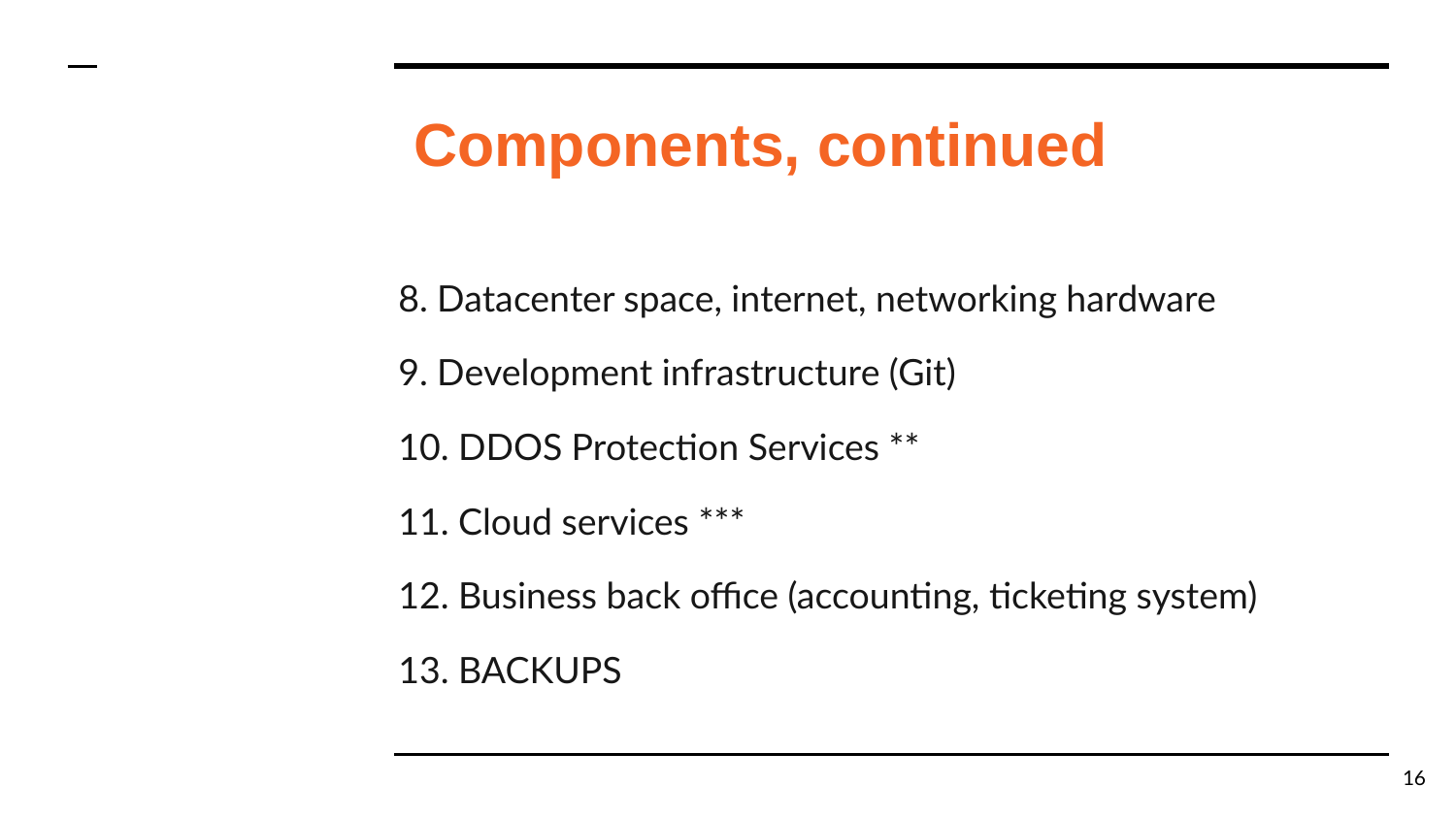

# Components, continued
8. Datacenter space, internet, networking hardware
9. Development infrastructure (Git)
10. DDOS Protection Services **
11. Cloud services ***
12. Business back office (accounting, ticketing system)
13. BACKUPS

16